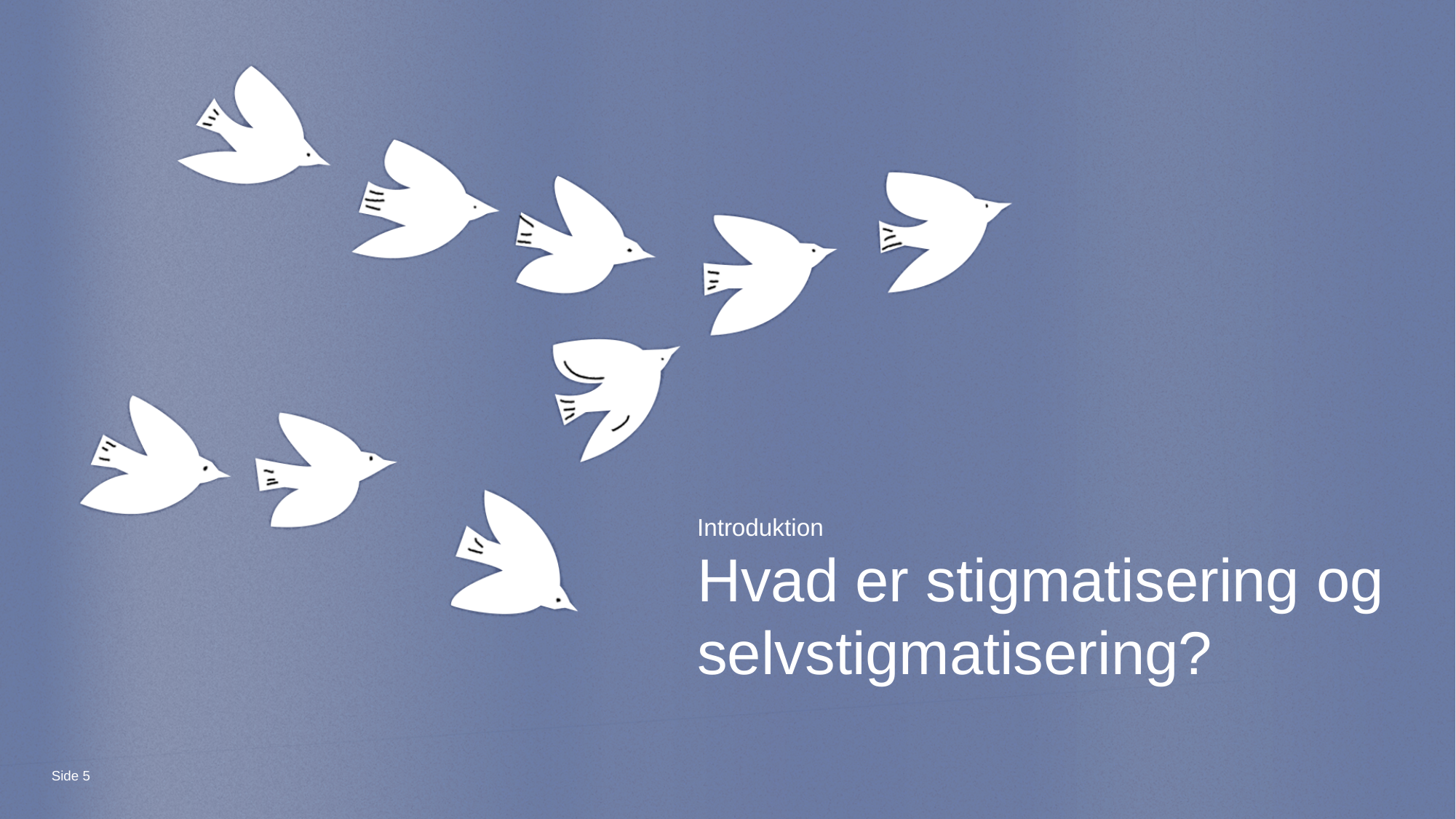

Introduktion
Hvad er stigmatisering og selvstigmatisering?
Side 5
Side 5